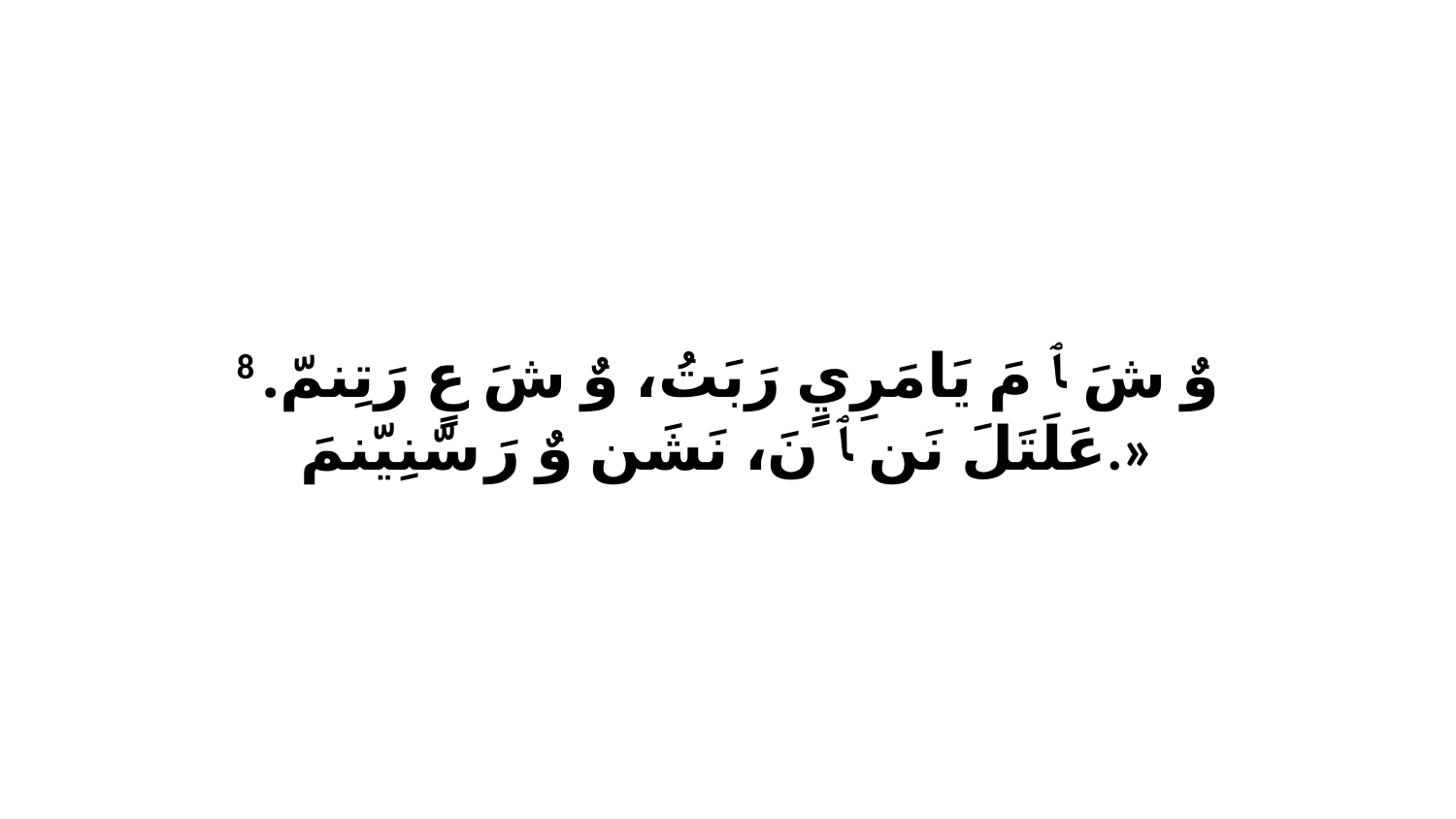

8 وٌ شَ ﭑ مَ يَامَرِيٍ رَبَتُ، وٌ شَ عٍ رَتِنمّ. عَلَتَلَ نَن ﭑ نَ، نَشَن وٌ رَ سّنِيّنمَ.»